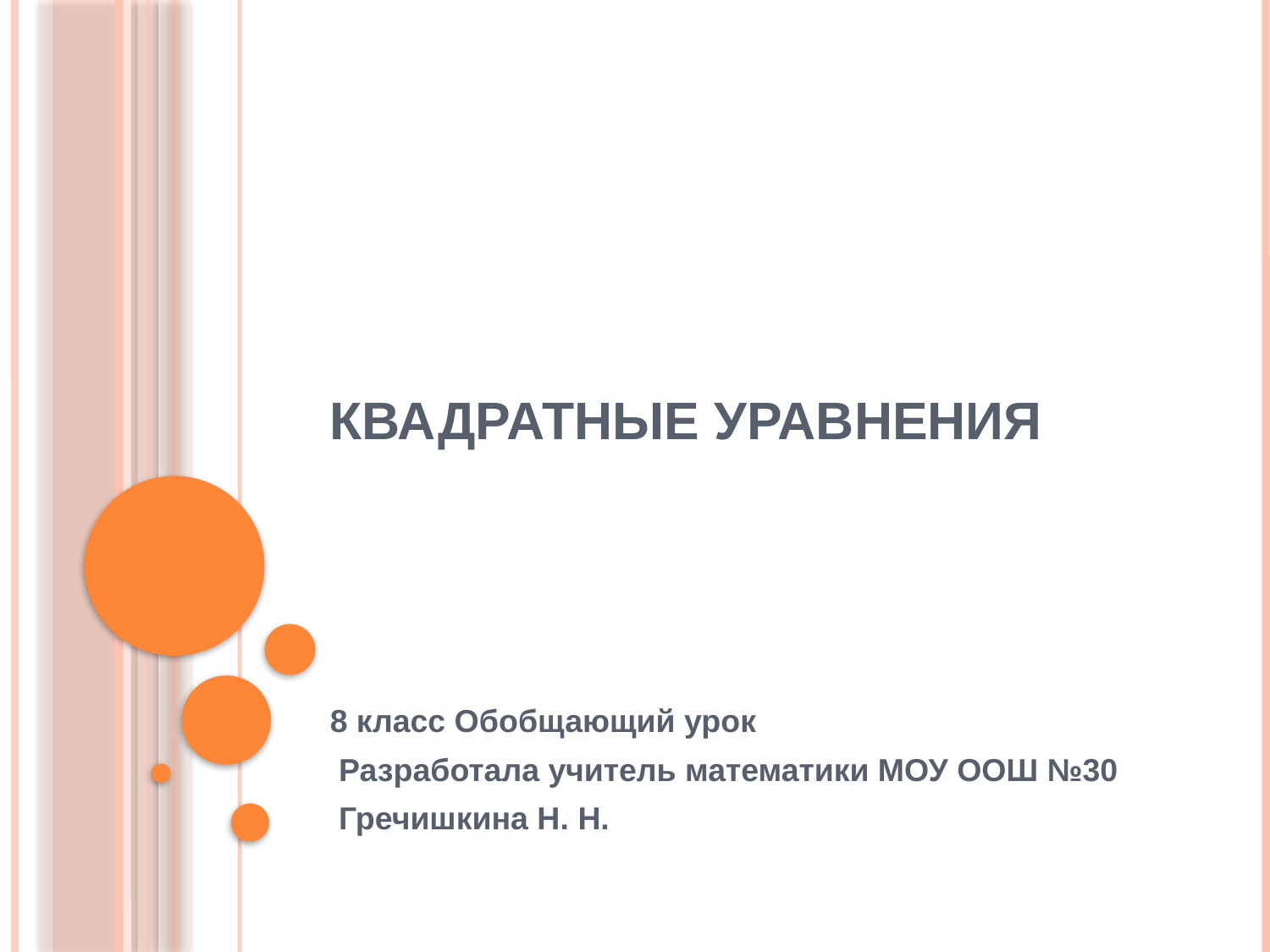

# Квадратные уравнения
8 класс Обобщающий урок
 Разработала учитель математики МОУ ООШ №30
 Гречишкина Н. Н.